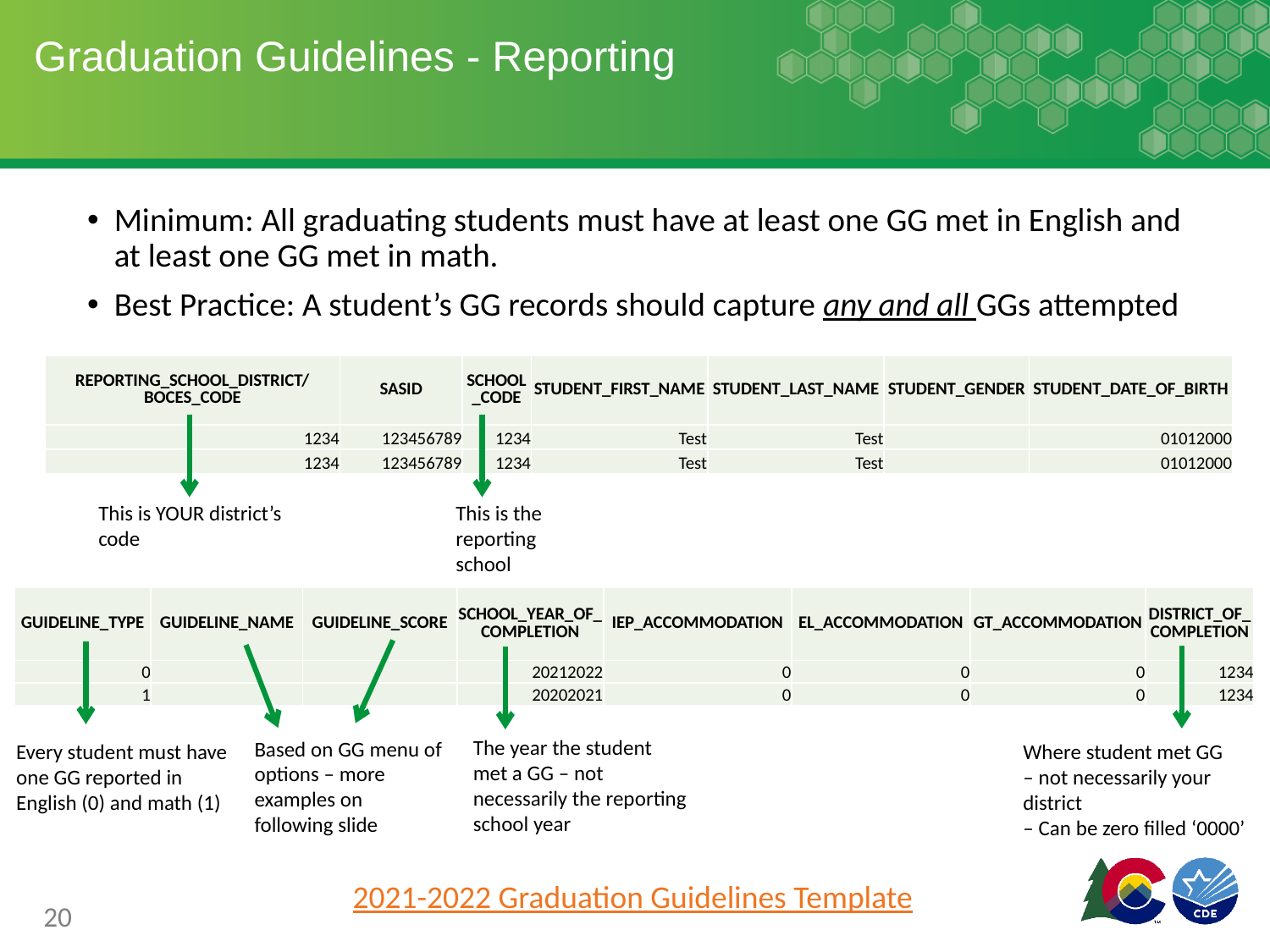

# Graduation Guidelines - Reporting
Minimum: All graduating students must have at least one GG met in English and at least one GG met in math.
Best Practice: A student’s GG records should capture any and all GGs attempted
| REPORTING\_SCHOOL\_DISTRICT/ BOCES\_CODE | SASID | SCHOOL\_CODE | STUDENT\_FIRST\_NAME | STUDENT\_LAST\_NAME | STUDENT\_GENDER | STUDENT\_DATE\_OF\_BIRTH |
| --- | --- | --- | --- | --- | --- | --- |
| 1234 | 123456789 | 1234 | Test | Test |  | 01012000 |
| 1234 | 123456789 | 1234 | Test | Test |  | 01012000 |
This is YOUR district’s code
This is the reporting school
| GUIDELINE\_TYPE | GUIDELINE\_NAME | GUIDELINE\_SCORE | SCHOOL\_YEAR\_OF\_COMPLETION | IEP\_ACCOMMODATION | EL\_ACCOMMODATION | GT\_ACCOMMODATION | DISTRICT\_OF\_COMPLETION |
| --- | --- | --- | --- | --- | --- | --- | --- |
| 0 |  |  | 20212022 | 0 | 0 | 0 | 1234 |
| 1 |  |  | 20202021 | 0 | 0 | 0 | 1234 |
The year the student met a GG – not necessarily the reporting school year
Based on GG menu of options – more examples on following slide
Every student must have one GG reported in English (0) and math (1)
Where student met GG
– not necessarily your district
– Can be zero filled ‘0000’
2021-2022 Graduation Guidelines Template
20